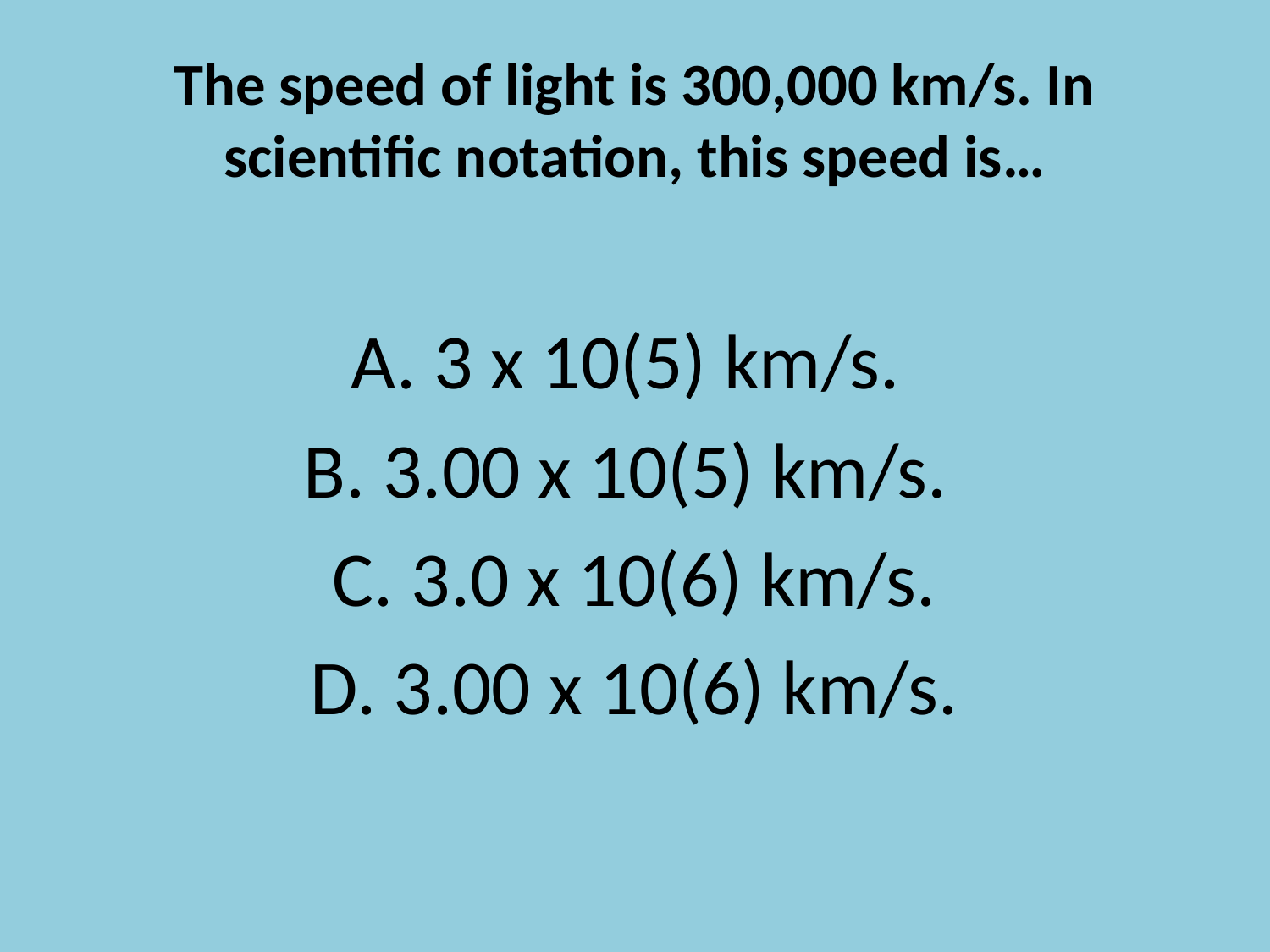

# The speed of light is 300,000 km/s. In scientific notation, this speed is…

A. 3 x 10(5) km/s.
B. 3.00 x 10(5) km/s.
C. 3.0 x 10(6) km/s.
D. 3.00 x 10(6) km/s.